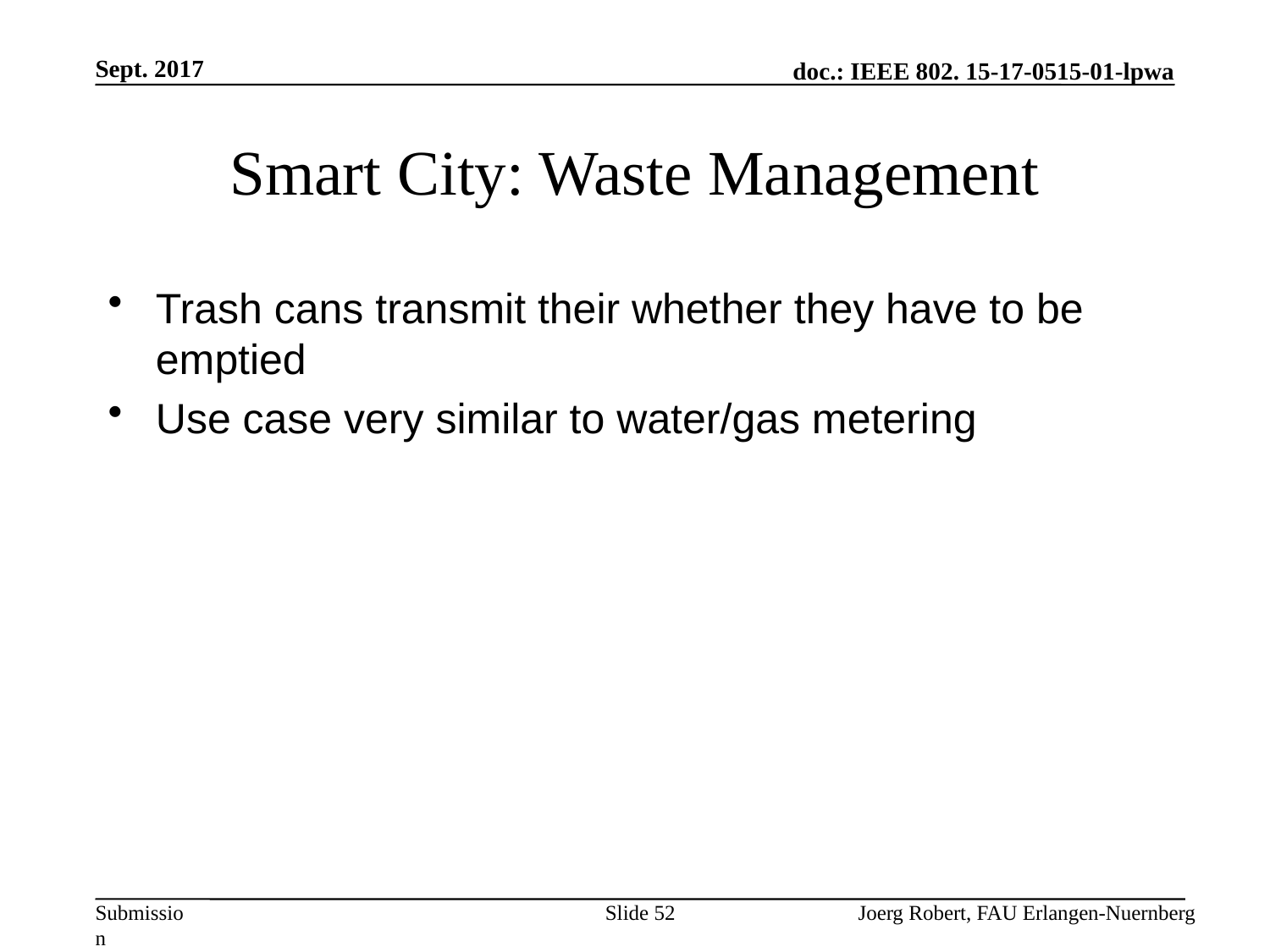

Sept. 2017
# Smart City: Waste Management
Trash cans transmit their whether they have to be emptied
Use case very similar to water/gas metering
Slide 52
Joerg Robert, FAU Erlangen-Nuernberg